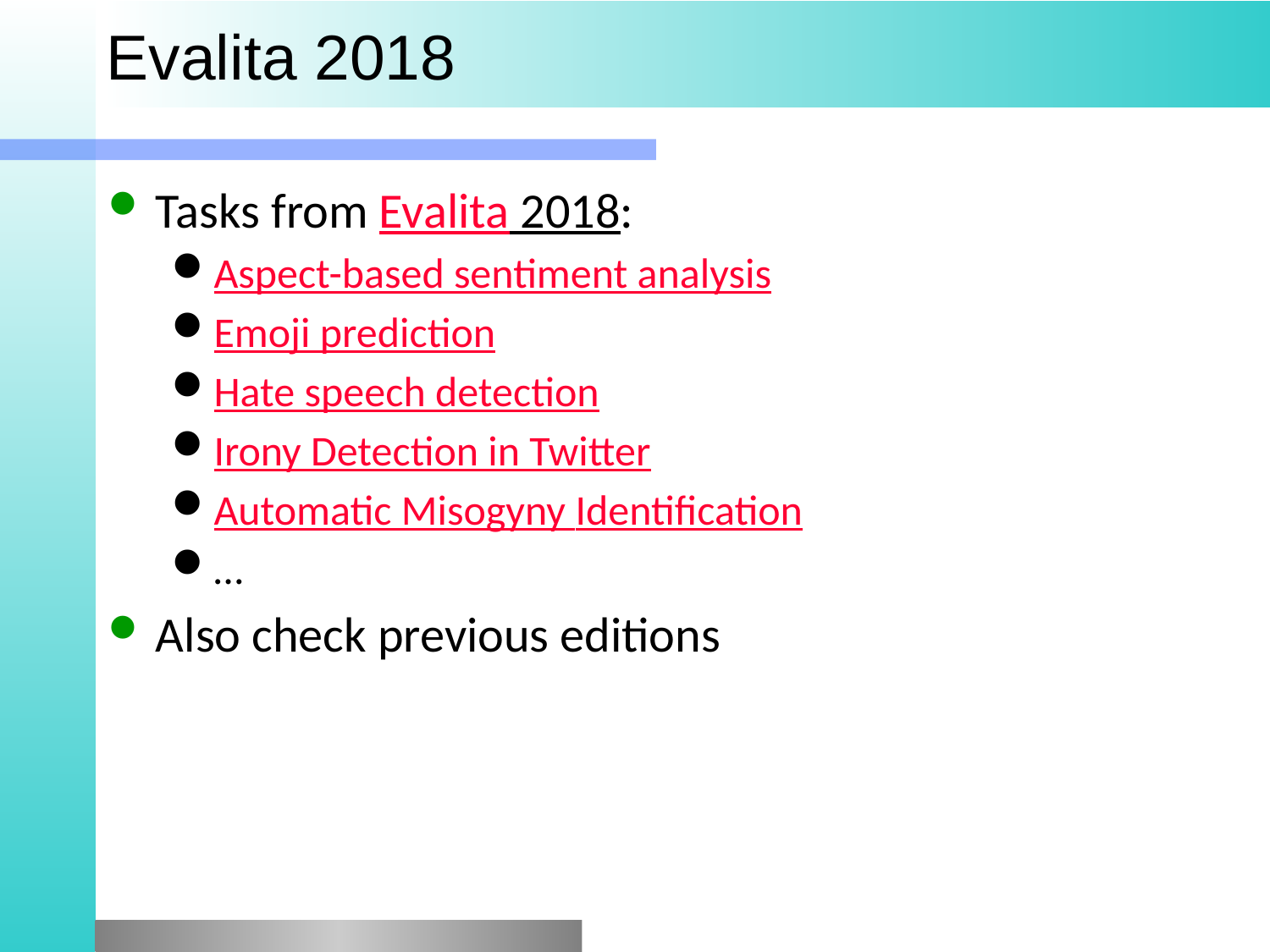

# Evalita 2018
Tasks from Evalita 2018:
Aspect-based sentiment analysis
Emoji prediction
Hate speech detection
Irony Detection in Twitter
Automatic Misogyny Identification
…
Also check previous editions